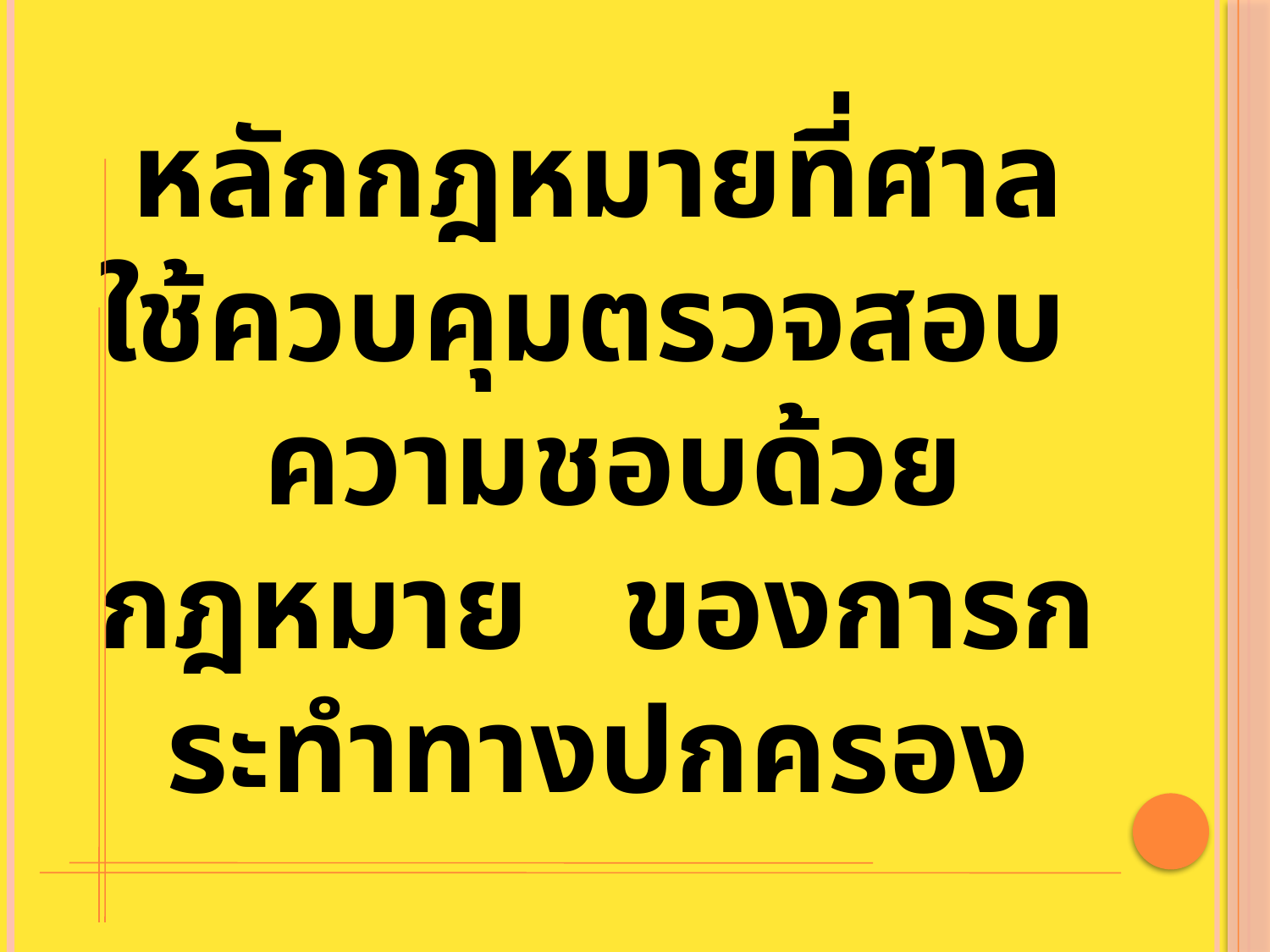

# หลักกฎหมายที่ศาลใช้ควบคุมตรวจสอบ   ความชอบด้วยกฎหมาย   ของการกระทำทางปกครอง